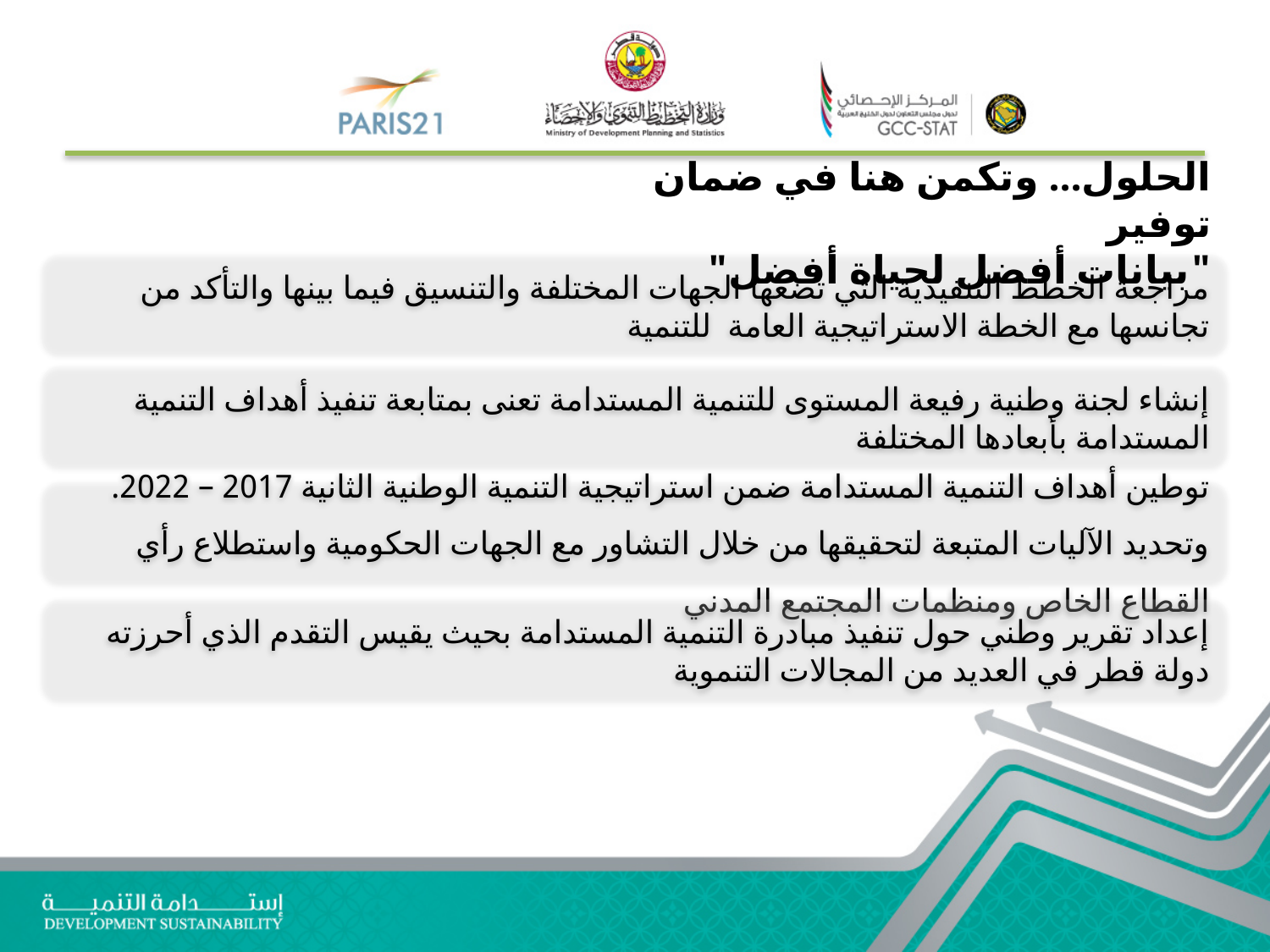

الحلول... وتكمن هنا في ضمان توفير
"بيانات أفضل لحياة أفضل"
مراجعة الخطط التنفيذية التي تضعها الجهات المختلفة والتنسيق فيما بينها والتأكد من تجانسها مع الخطة الاستراتيجية العامة  للتنمية
إنشاء لجنة وطنية رفيعة المستوى للتنمية المستدامة تعنى بمتابعة تنفيذ أهداف التنمية المستدامة بأبعادها المختلفة
توطين أهداف التنمية المستدامة ضمن استراتيجية التنمية الوطنية الثانية 2017 – 2022. وتحديد الآليات المتبعة لتحقيقها من خلال التشاور مع الجهات الحكومية واستطلاع رأي القطاع الخاص ومنظمات المجتمع المدني
إعداد تقرير وطني حول تنفيذ مبادرة التنمية المستدامة بحيث يقيس التقدم الذي أحرزته دولة قطر في العديد من المجالات التنموية